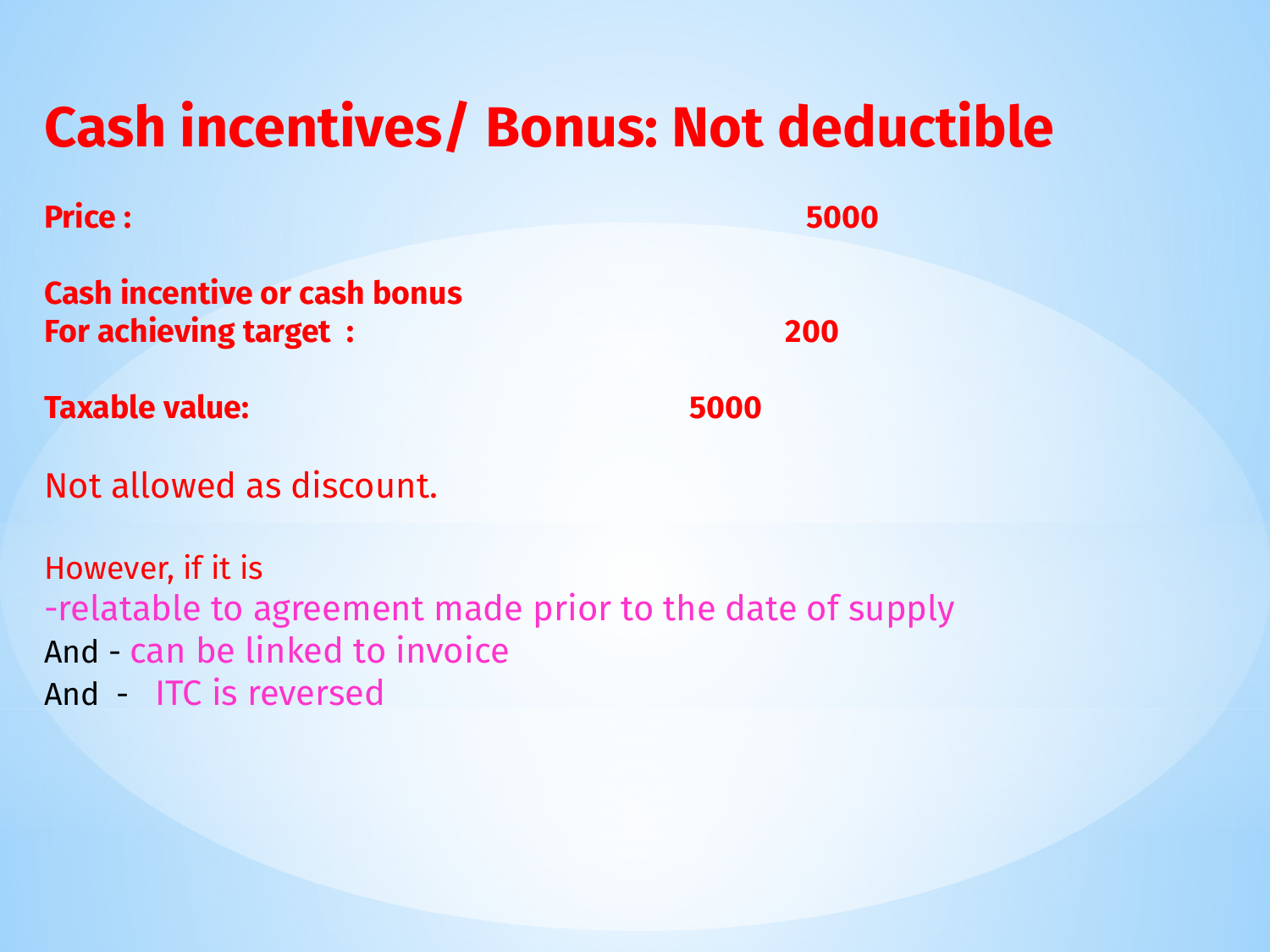

Cash incentives/ Bonus: Not deductible

Price :	 					5000

Cash incentive or cash bonus
For achieving target  :			              200

Taxable value:                                                          5000

Not allowed as discount.

However, if it is
-relatable to agreement made prior to the date of supply
And - can be linked to invoice
And  -   ITC is reversed